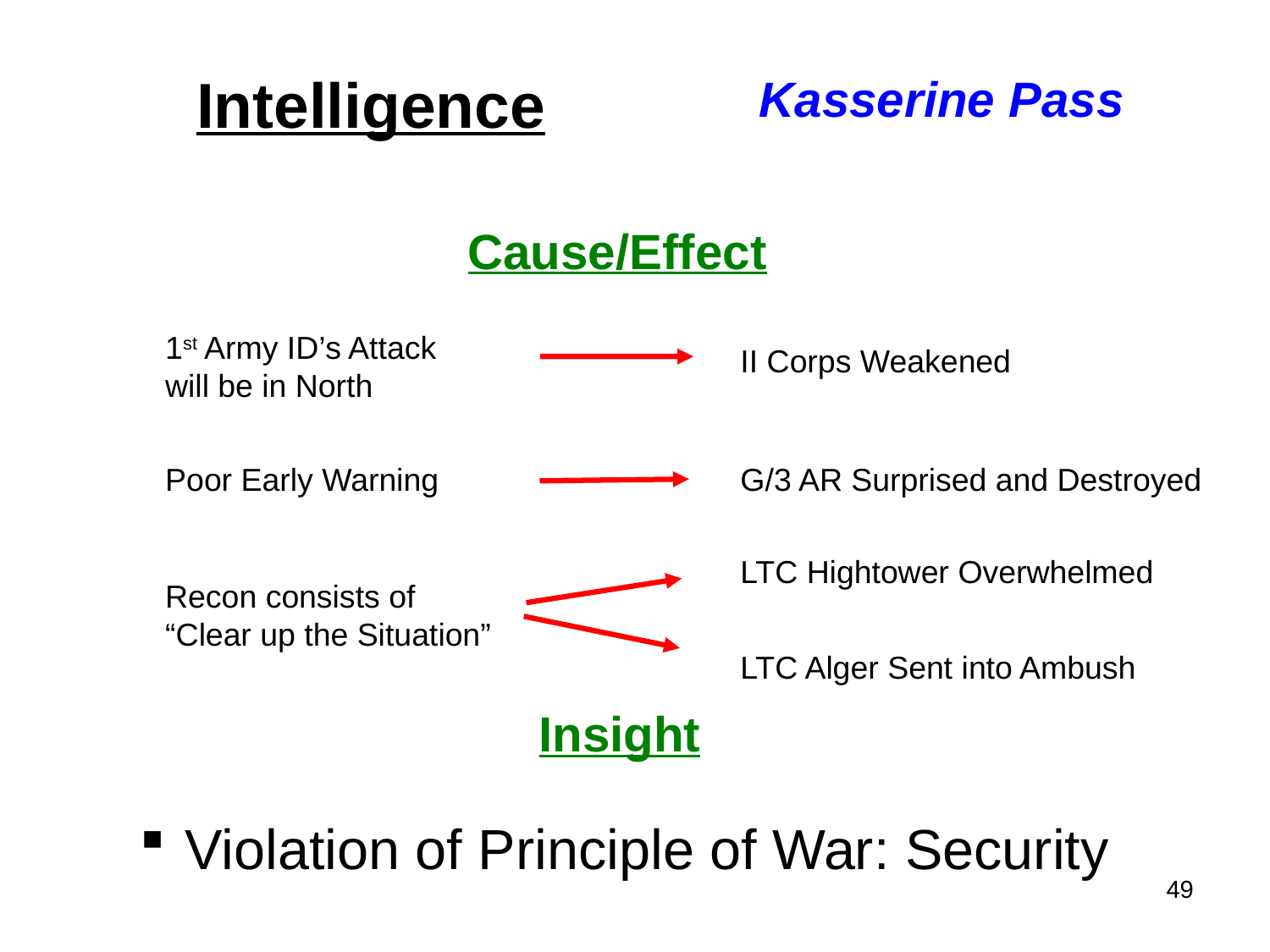

Intelligence
Kasserine Pass
Cause/Effect
1st Army ID’s Attack will be in North
II Corps Weakened

Poor Early Warning
G/3 AR Surprised and Destroyed

LTC Hightower Overwhelmed
Recon consists of “Clear up the Situation”

LTC Alger Sent into Ambush
Insight
 Violation of Principle of War: Security
49